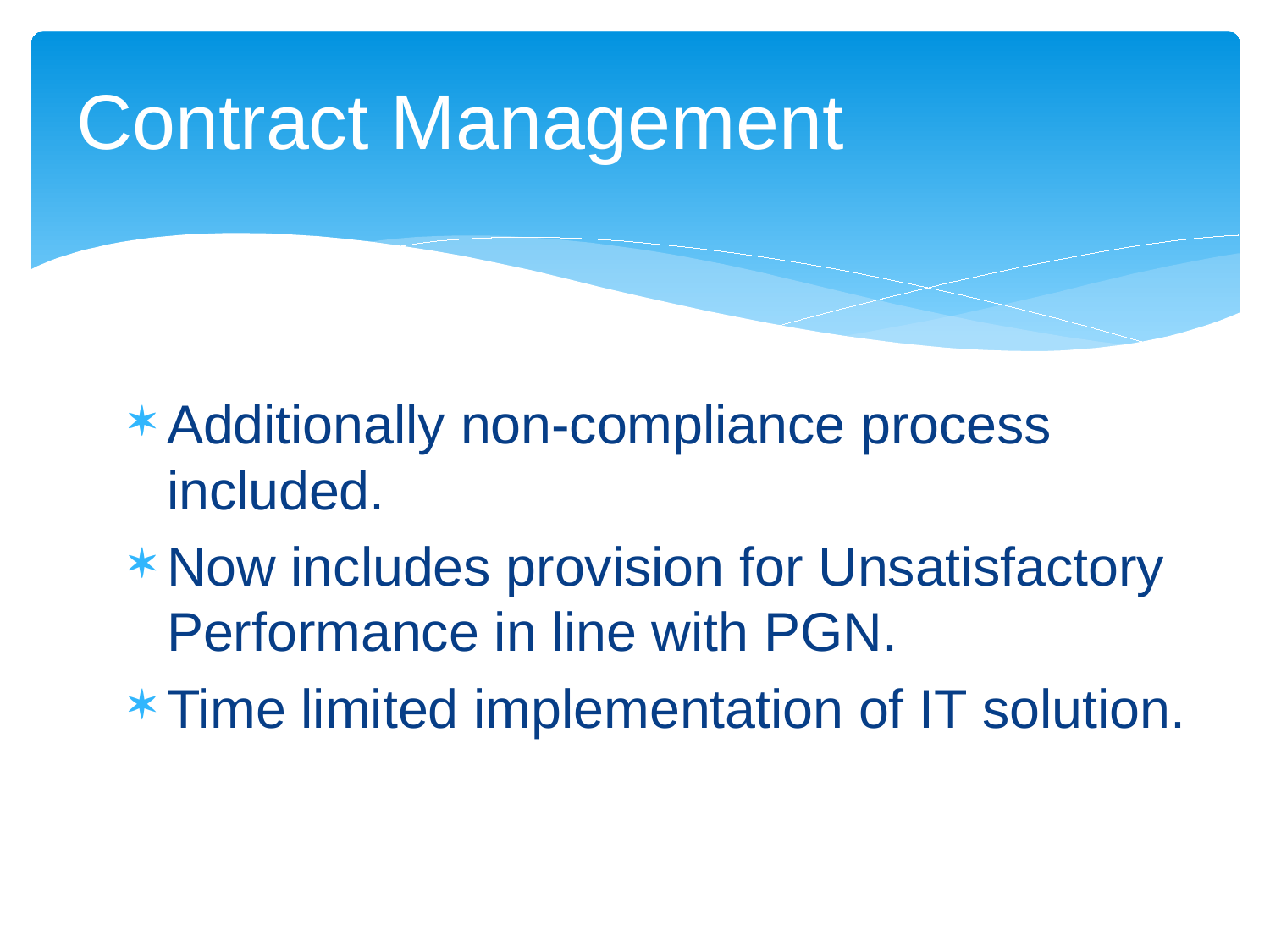

# Contract Management

Additionally non-compliance process included.
Now includes provision for Unsatisfactory Performance in line with PGN.
Time limited implementation of IT solution.